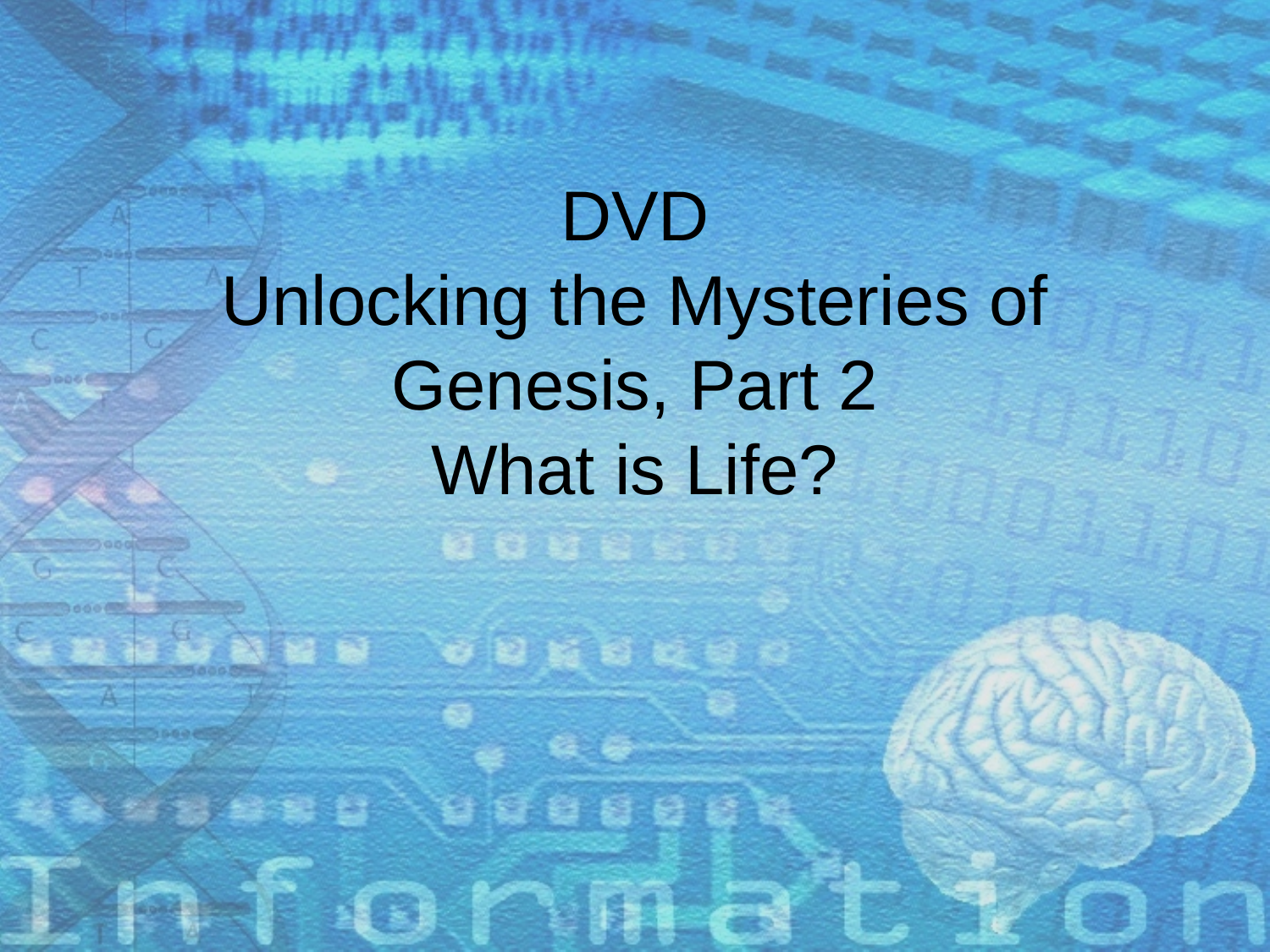

# DVD Unlocking the Mysteries of Genesis, Part 2 What is Life?